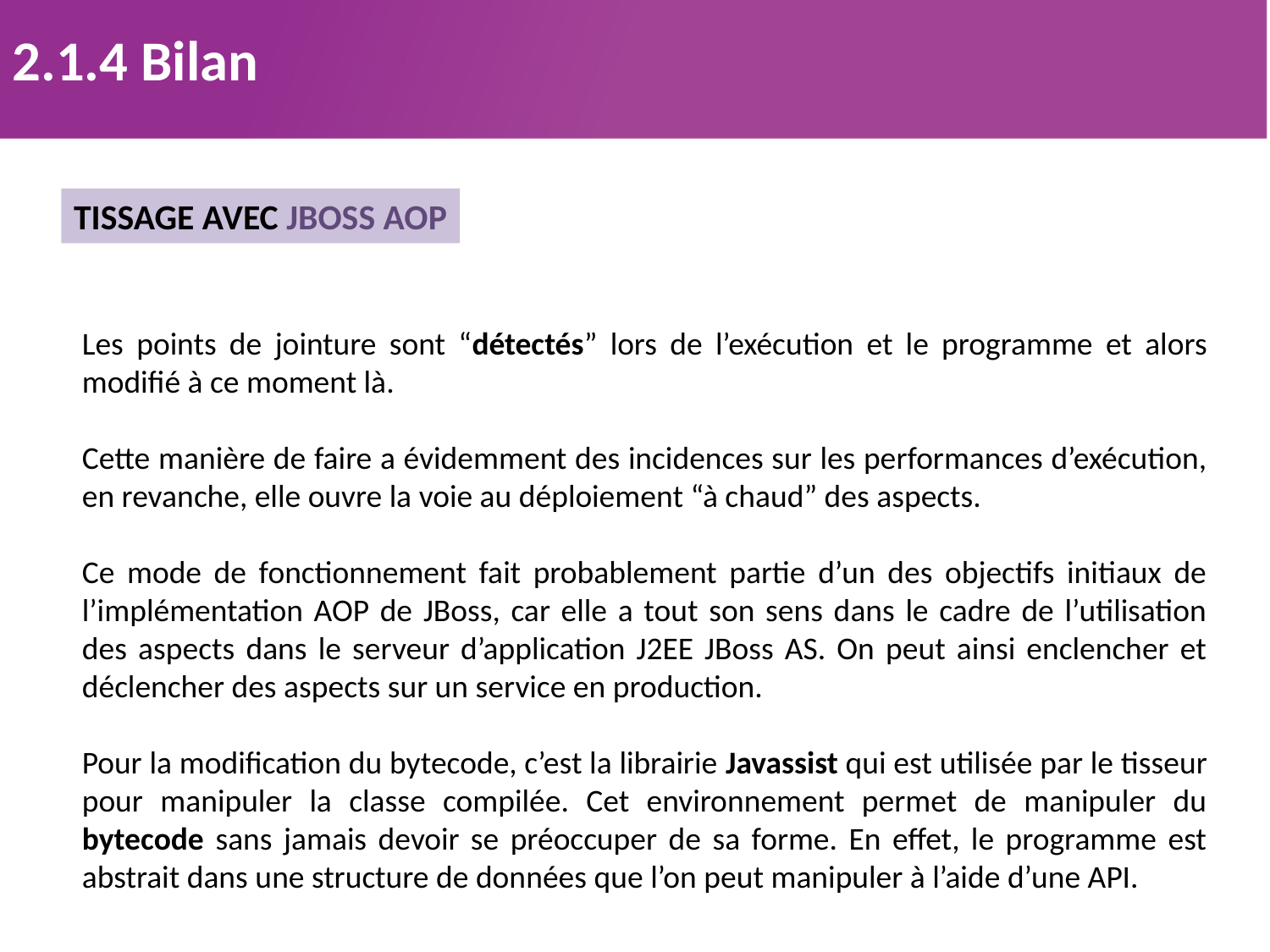

2.1.4 Bilan

TISSAGE AVEC JBOSS AOP
Les points de jointure sont “détectés” lors de l’exécution et le programme et alors modifié à ce moment là.

Cette manière de faire a évidemment des incidences sur les performances d’exécution, en revanche, elle ouvre la voie au déploiement “à chaud” des aspects.

Ce mode de fonctionnement fait probablement partie d’un des objectifs initiaux de l’implémentation AOP de JBoss, car elle a tout son sens dans le cadre de l’utilisation des aspects dans le serveur d’application J2EE JBoss AS. On peut ainsi enclencher et déclencher des aspects sur un service en production.

Pour la modification du bytecode, c’est la librairie Javassist qui est utilisée par le tisseur pour manipuler la classe compilée. Cet environnement permet de manipuler du bytecode sans jamais devoir se préoccuper de sa forme. En effet, le programme est abstrait dans une structure de données que l’on peut manipuler à l’aide d’une API.